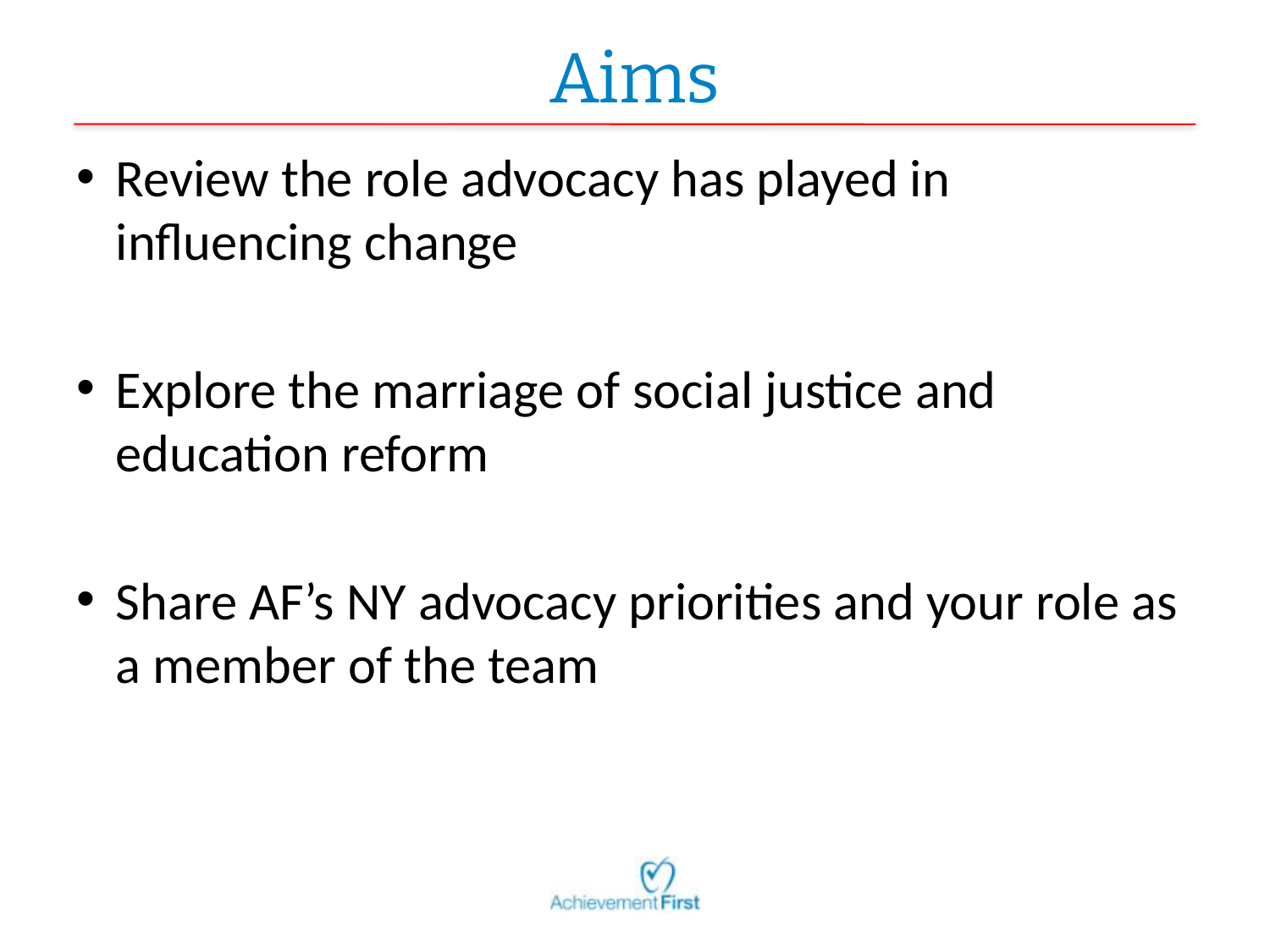

# Aims
Review the role advocacy has played in influencing change

Explore the marriage of social justice and education reform

Share AF’s NY advocacy priorities and your role as a member of the team